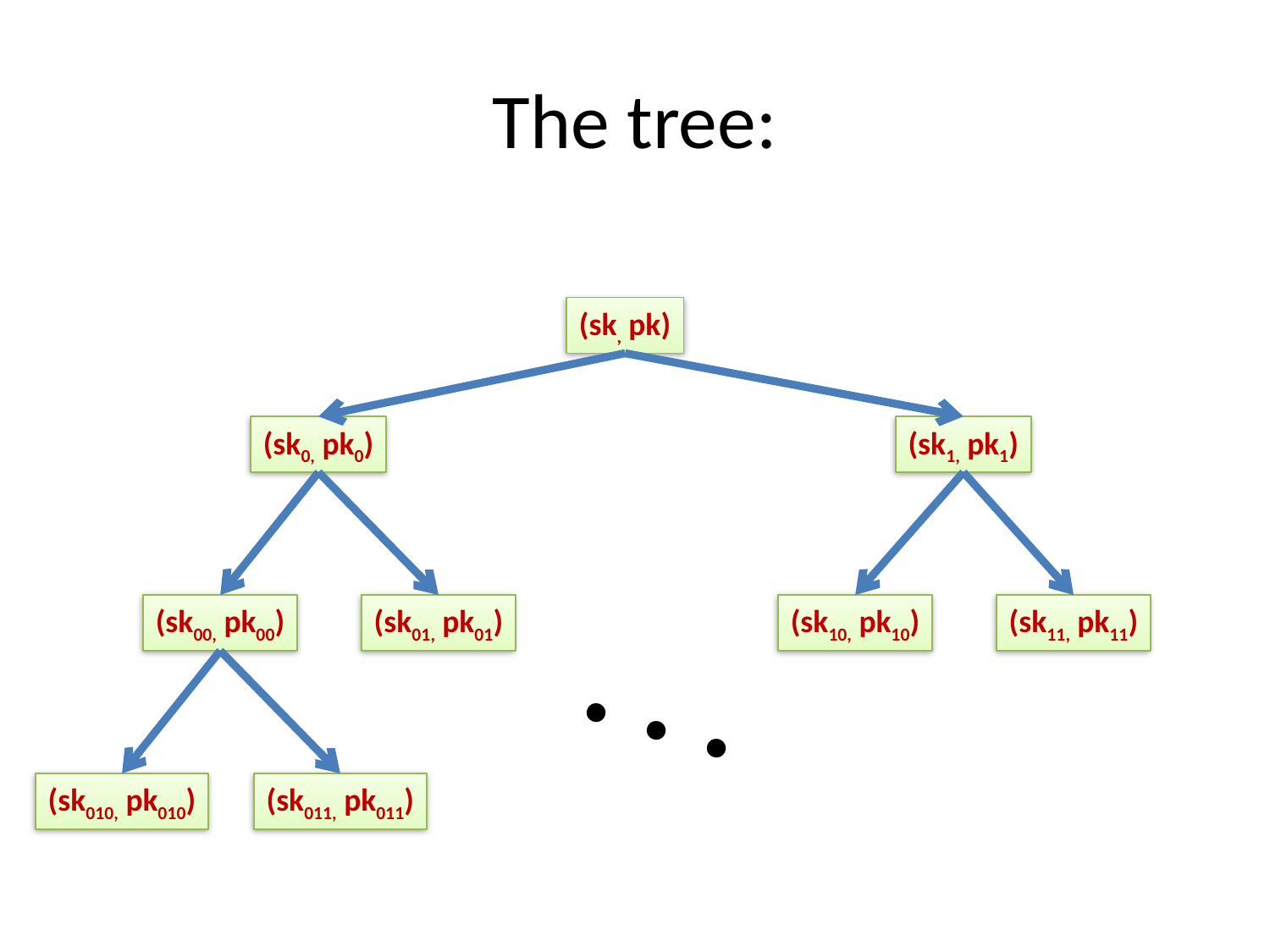

# The tree:
(sk, pk)
(sk0, pk0)
(sk1, pk1)
(sk00, pk00)
(sk01, pk01)
(sk10, pk10)
(sk11, pk11)
. . .
(sk010, pk010)
(sk011, pk011)